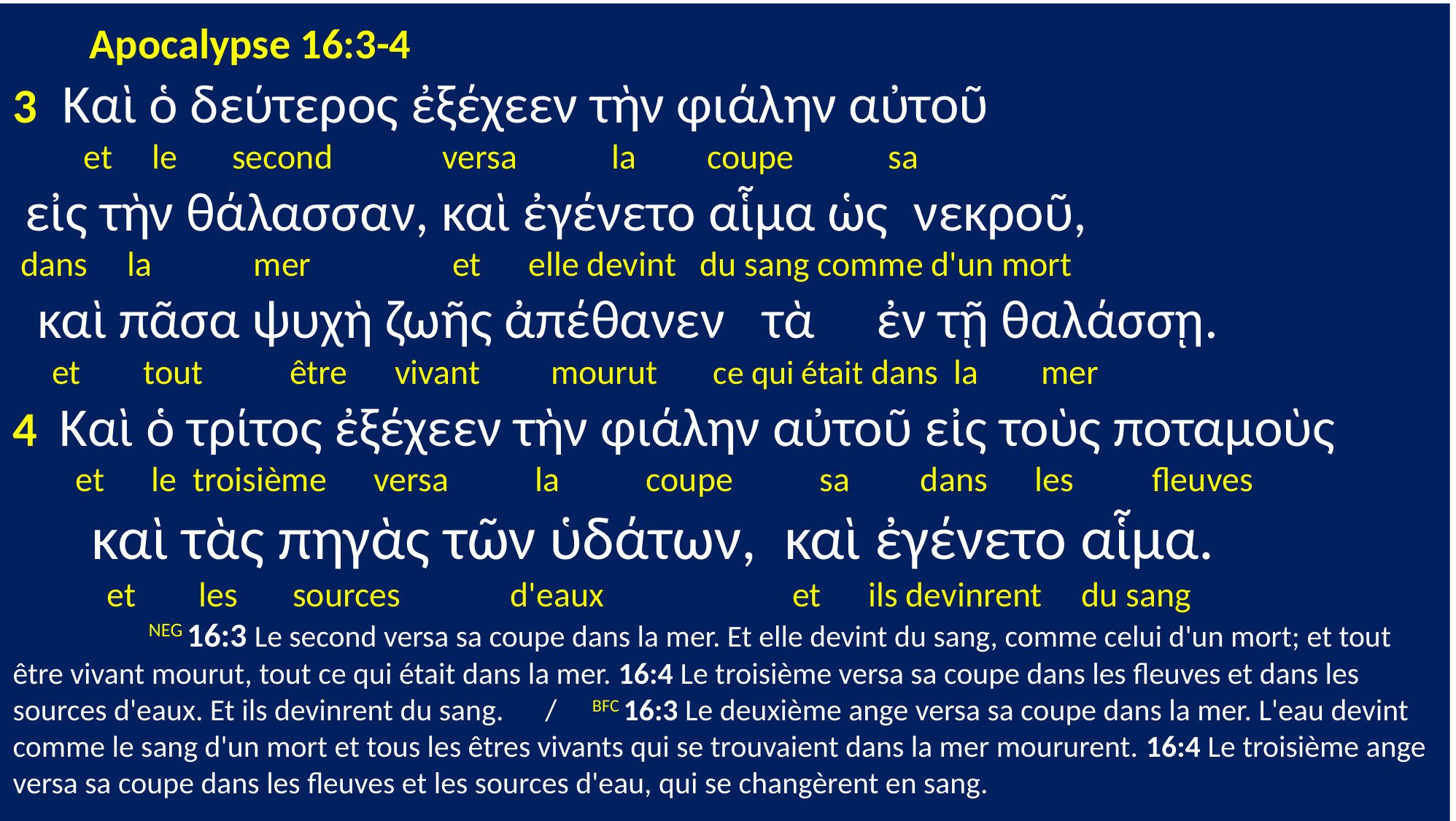

Apocalypse 16:3-4
3  Καὶ ὁ δεύτερος ἐξέχεεν τὴν φιάλην αὐτοῦ
         et     le       second              versa            la         coupe            sa
 εἰς τὴν θάλασσαν, καὶ ἐγένετο αἷμα ὡς  νεκροῦ,
 dans     la             mer                  et      elle devint   du sang comme d'un mort
  καὶ πᾶσα ψυχὴ ζωῆς ἀπέθανεν   τὰ     ἐν τῇ θαλάσσῃ.
     et        tout           être      vivant         mourut       ce qui était dans  la        mer
4  Καὶ ὁ τρίτος ἐξέχεεν τὴν φιάλην αὐτοῦ εἰς τοὺς ποταμοὺς
        et      le  troisième      versa           la           coupe           sa         dans      les          fleuves
      καὶ τὰς πηγὰς τῶν ὑδάτων,  καὶ ἐγένετο αἷμα.
            et        les       sources              d'eaux                        et      ils devinrent     du sang
	      NEG 16:3 Le second versa sa coupe dans la mer. Et elle devint du sang, comme celui d'un mort; et tout être vivant mourut, tout ce qui était dans la mer. 16:4 Le troisième versa sa coupe dans les fleuves et dans les sources d'eaux. Et ils devinrent du sang.      /     BFC 16:3 Le deuxième ange versa sa coupe dans la mer. L'eau devint comme le sang d'un mort et tous les êtres vivants qui se trouvaient dans la mer moururent. 16:4 Le troisième ange versa sa coupe dans les fleuves et les sources d'eau, qui se changèrent en sang.